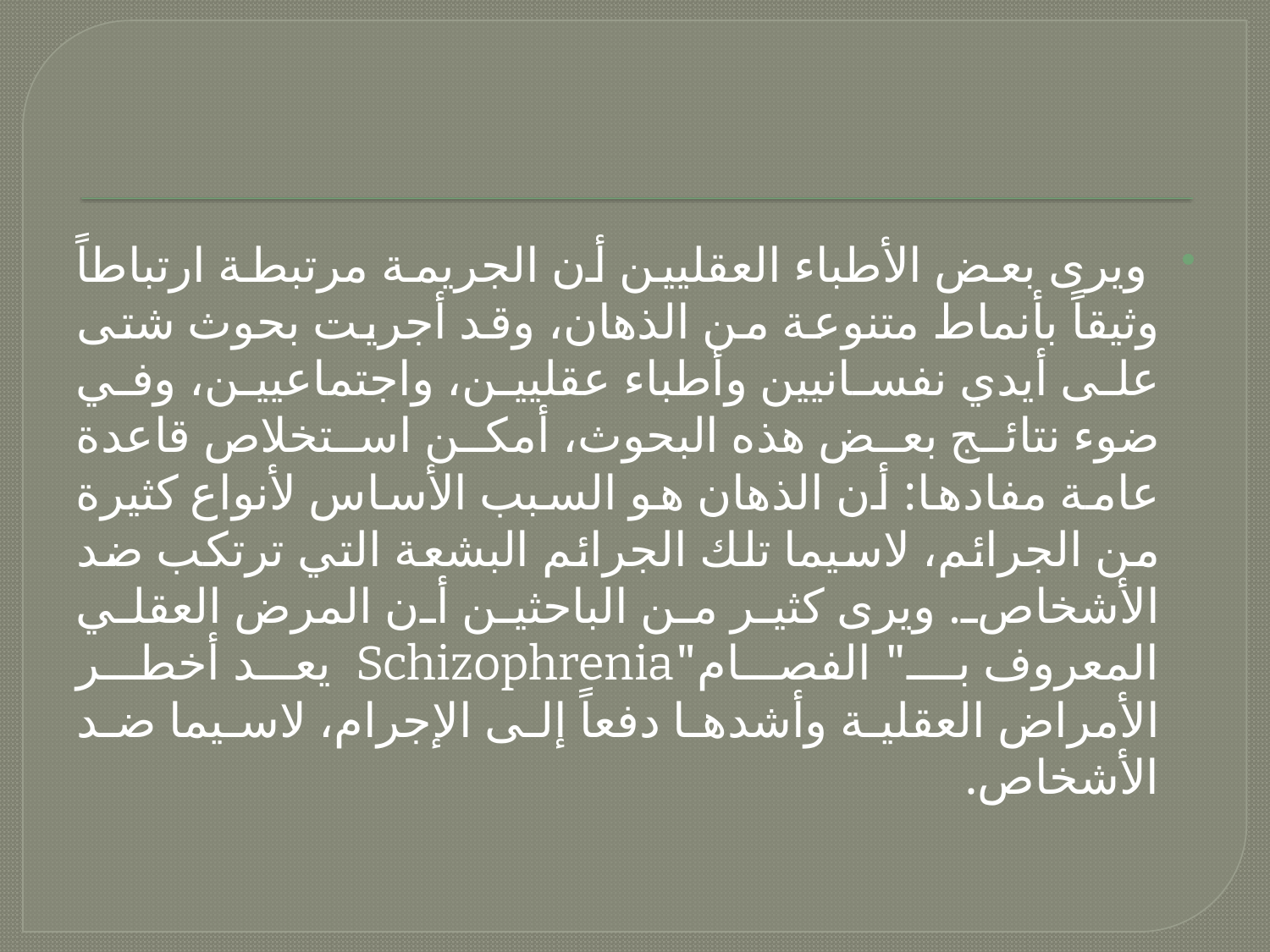

#
 ويرى بعض الأطباء العقليين أن الجريمة مرتبطة ارتباطاً وثيقاً بأنماط متنوعة من الذهان، وقد أجريت بحوث شتى على أيدي نفسانيين وأطباء عقليين، واجتماعيين، وفي ضوء نتائج بعض هذه البحوث، أمكن استخلاص قاعدة عامة مفادها: أن الذهان هو السبب الأساس لأنواع كثيرة من الجرائم، لاسيما تلك الجرائم البشعة التي ترتكب ضد الأشخاص. ويرى كثير من الباحثين أن المرض العقلي المعروف بـ" الفصام"Schizophrenia  يعد أخطر الأمراض العقلية وأشدها دفعاً إلى الإجرام، لاسيما ضد الأشخاص.